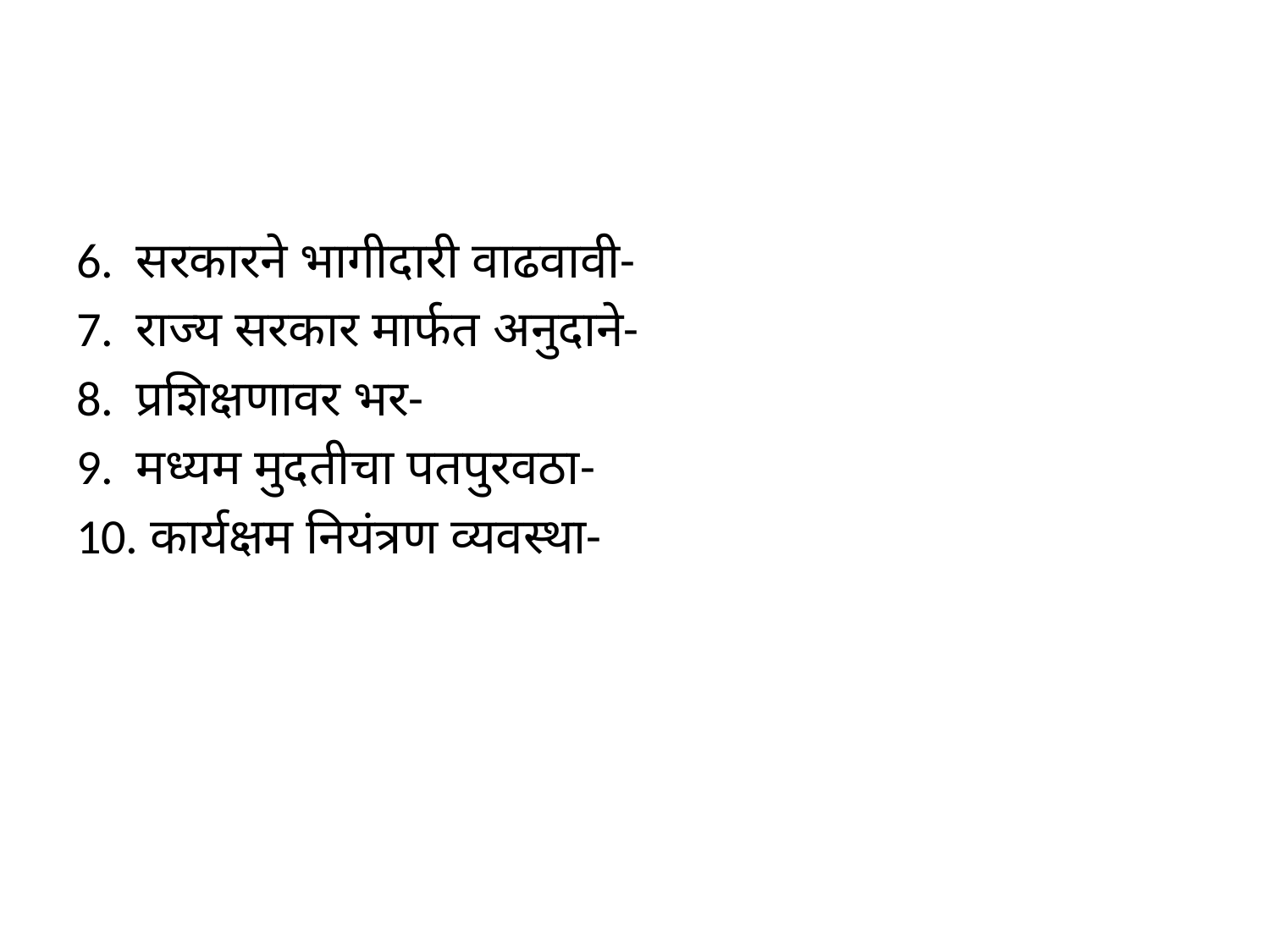

6.  सरकारने भागीदारी वाढवावी-
7.  राज्य सरकार मार्फत अनुदाने-
8.  प्रशिक्षणावर भर-
9.  मध्यम मुदतीचा पतपुरवठा-
10. कार्यक्षम नियंत्रण व्यवस्था-